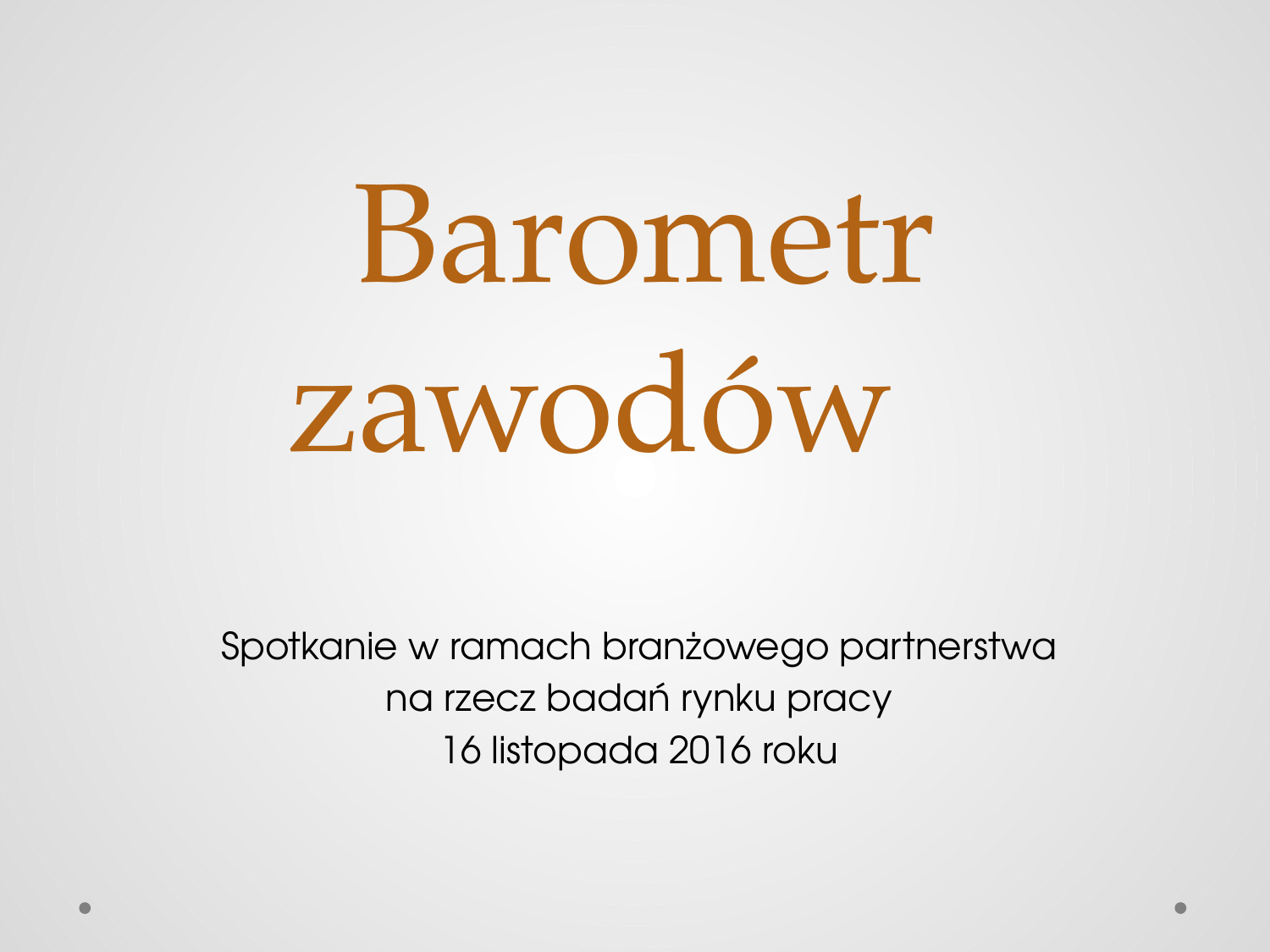

# Barometr zawodów
Spotkanie w ramach branżowego partnerstwa
na rzecz badań rynku pracy
16 listopada 2016 roku